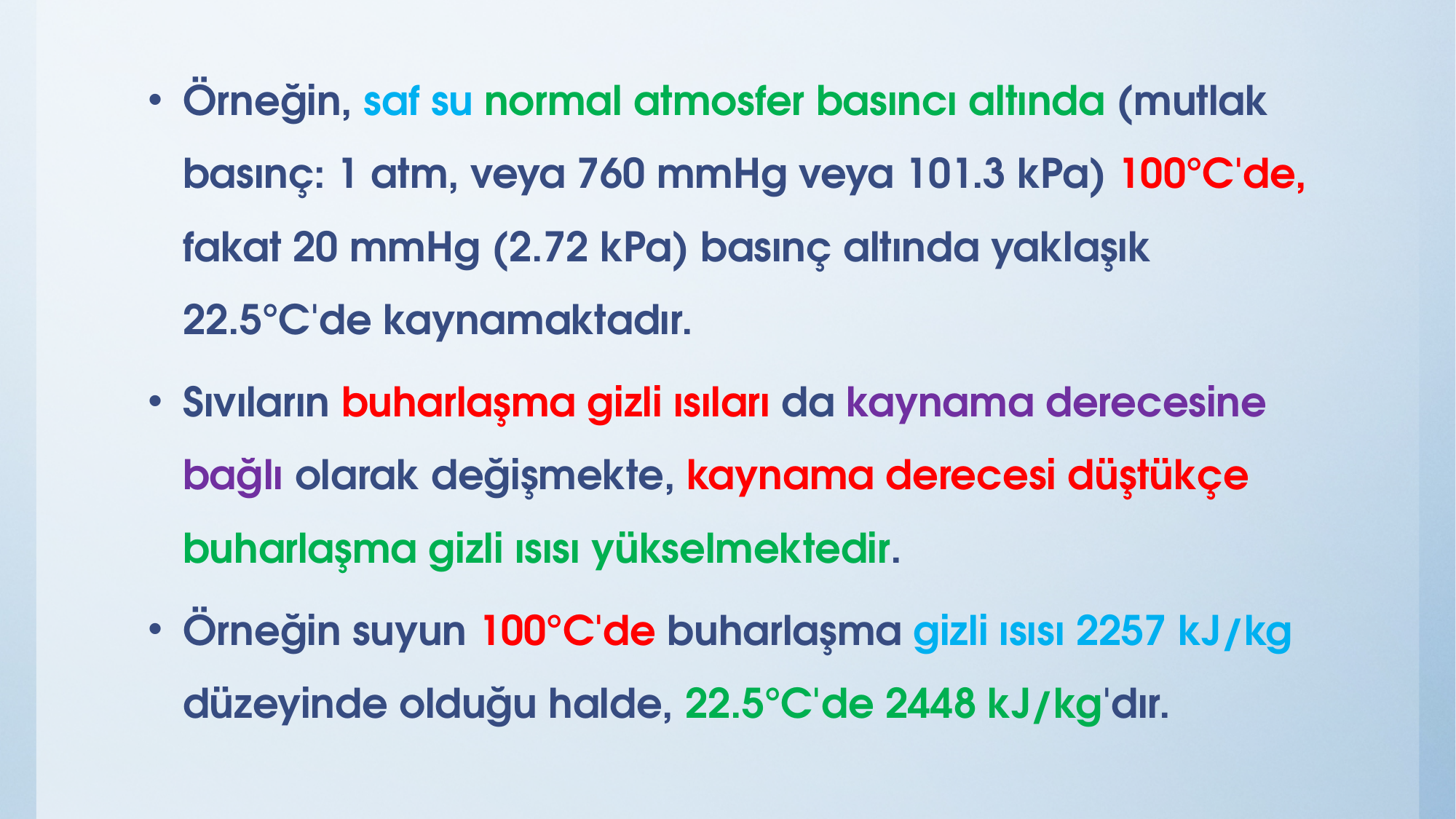

Örneğin, saf su normal atmosfer basıncı altında (mutlak basınç: 1 atm, veya 760 mmHg veya 101.3 kPa) 100°C'de, fakat 20 mmHg (2.72 kPa) basınç altında yaklaşık 22.5°C'de kaynamaktadır.
Sıvıların buharlaşma gizli ısıları da kaynama derecesine bağlı olarak değişmekte, kaynama derecesi düştükçe buharlaşma gizli ısısı yükselmektedir.
Örneğin suyun 100°C'de buharlaşma gizli ısısı 2257 kJ/kg düzeyinde olduğu halde, 22.5°C'de 2448 kJ/kg'dır.